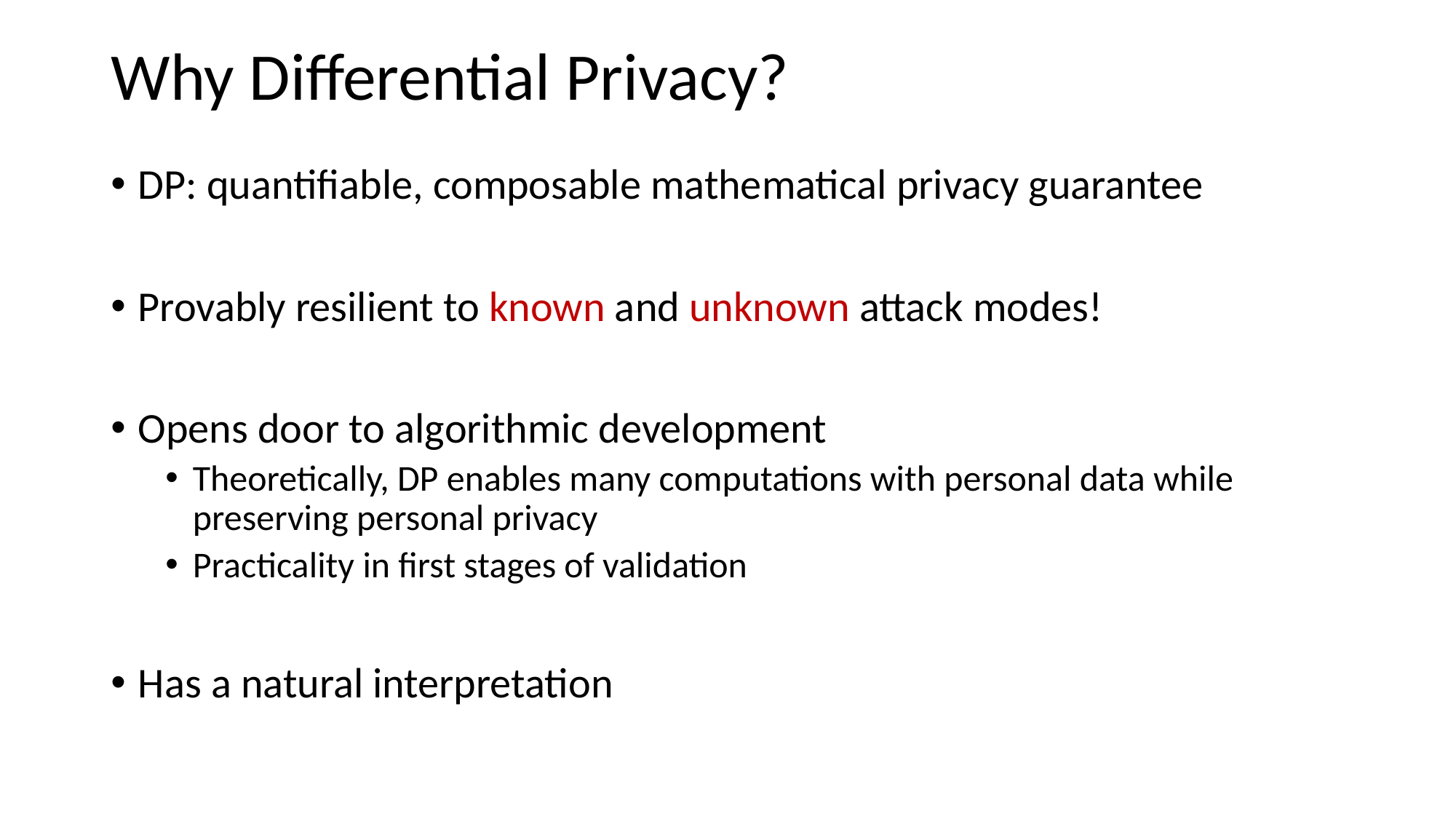

# Why Differential Privacy?
DP: quantifiable, composable mathematical privacy guarantee

Provably resilient to known and unknown attack modes!

Opens door to algorithmic development
Theoretically, DP enables many computations with personal data while preserving personal privacy
Practicality in first stages of validation

Has a natural interpretation